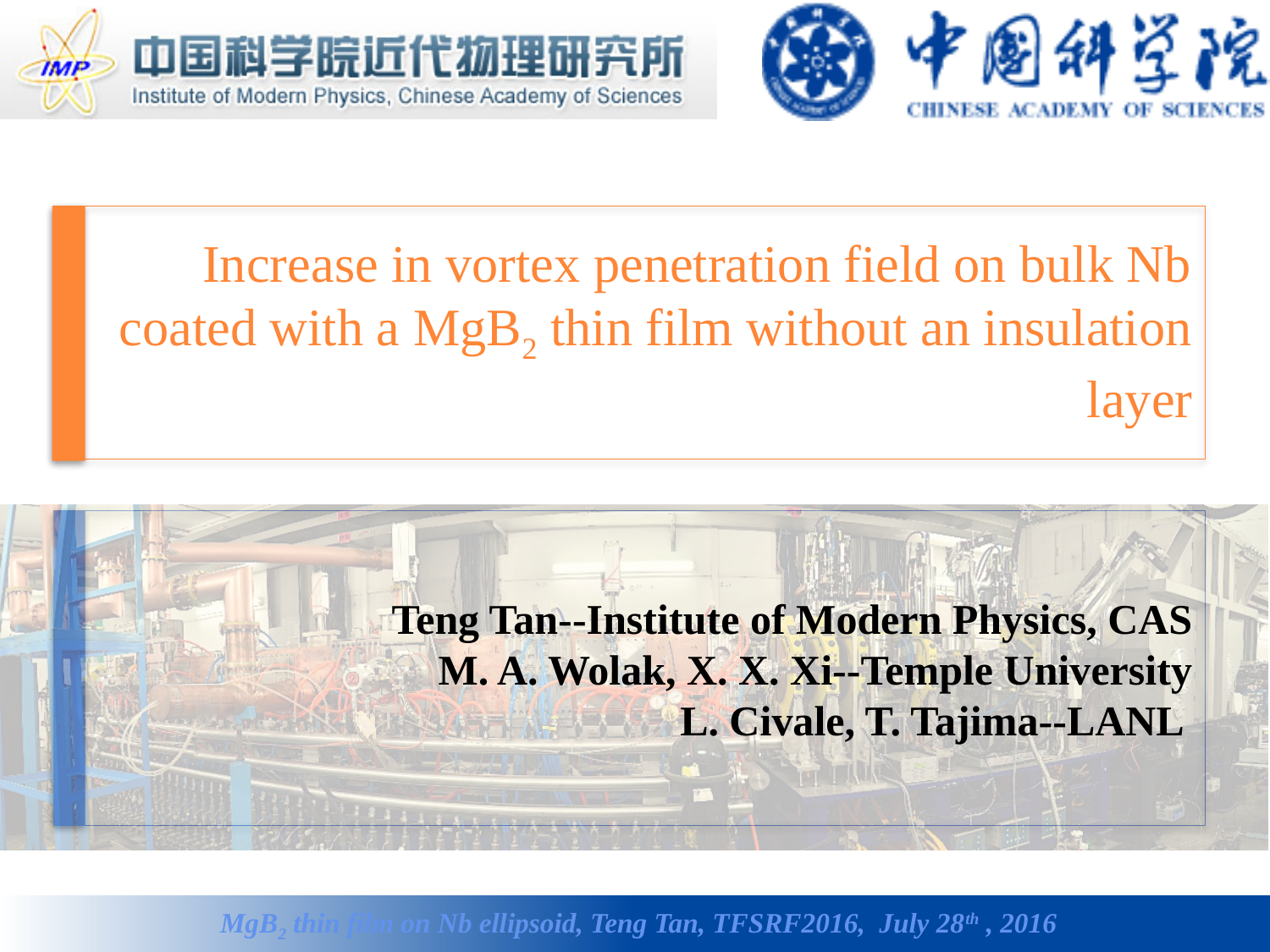

# Increase in vortex penetration field on bulk Nb coated with a MgB2 thin film without an insulation layer
Teng Tan--Institute of Modern Physics, CAS
M. A. Wolak, X. X. Xi--Temple University
L. Civale, T. Tajima--LANL